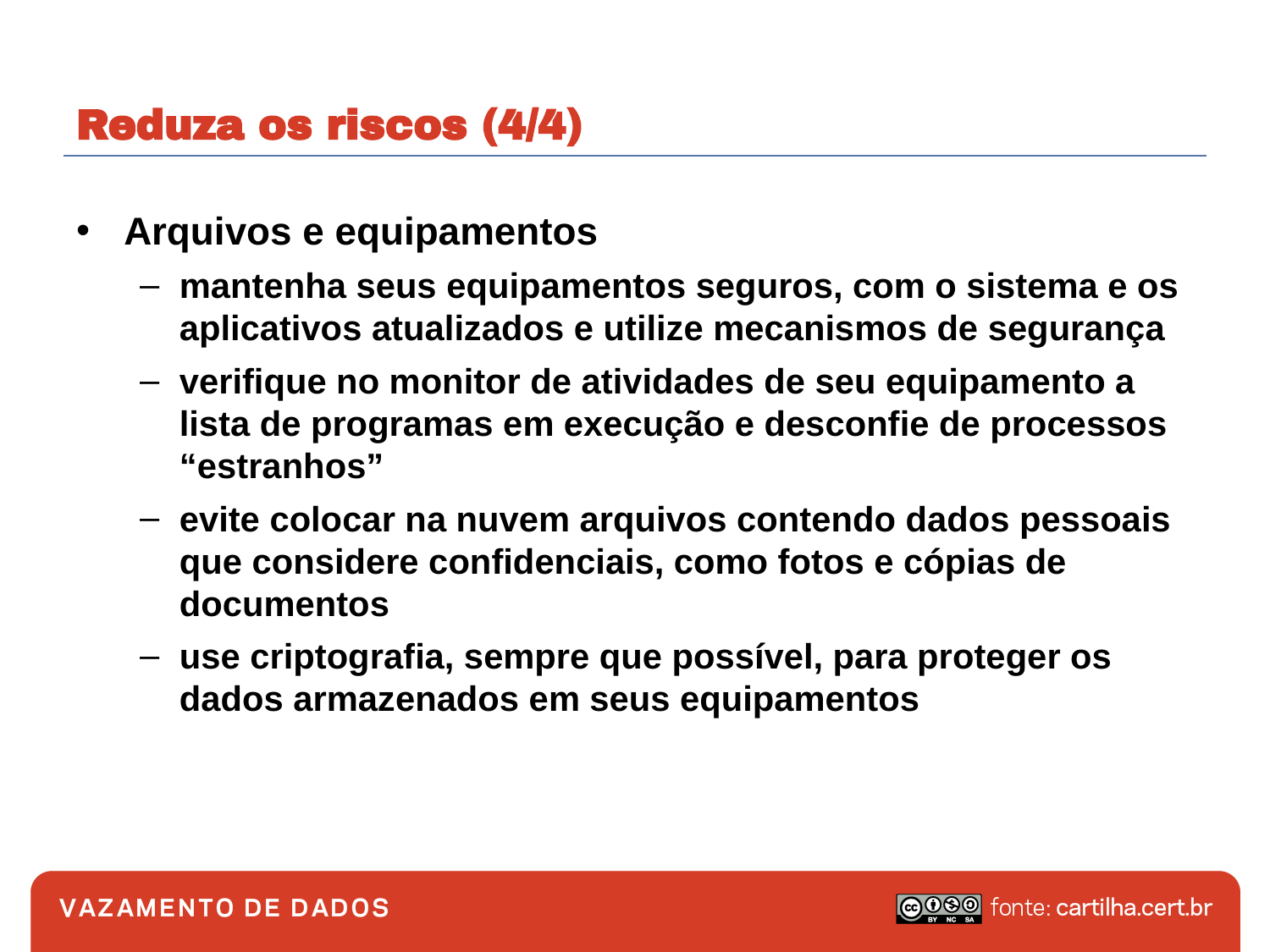

# Reduza os riscos (4/4)
Arquivos e equipamentos
mantenha seus equipamentos seguros, com o sistema e os aplicativos atualizados e utilize mecanismos de segurança
verifique no monitor de atividades de seu equipamento a lista de programas em execução e desconfie de processos “estranhos”
evite colocar na nuvem arquivos contendo dados pessoais que considere confidenciais, como fotos e cópias de documentos
use criptografia, sempre que possível, para proteger os dados armazenados em seus equipamentos